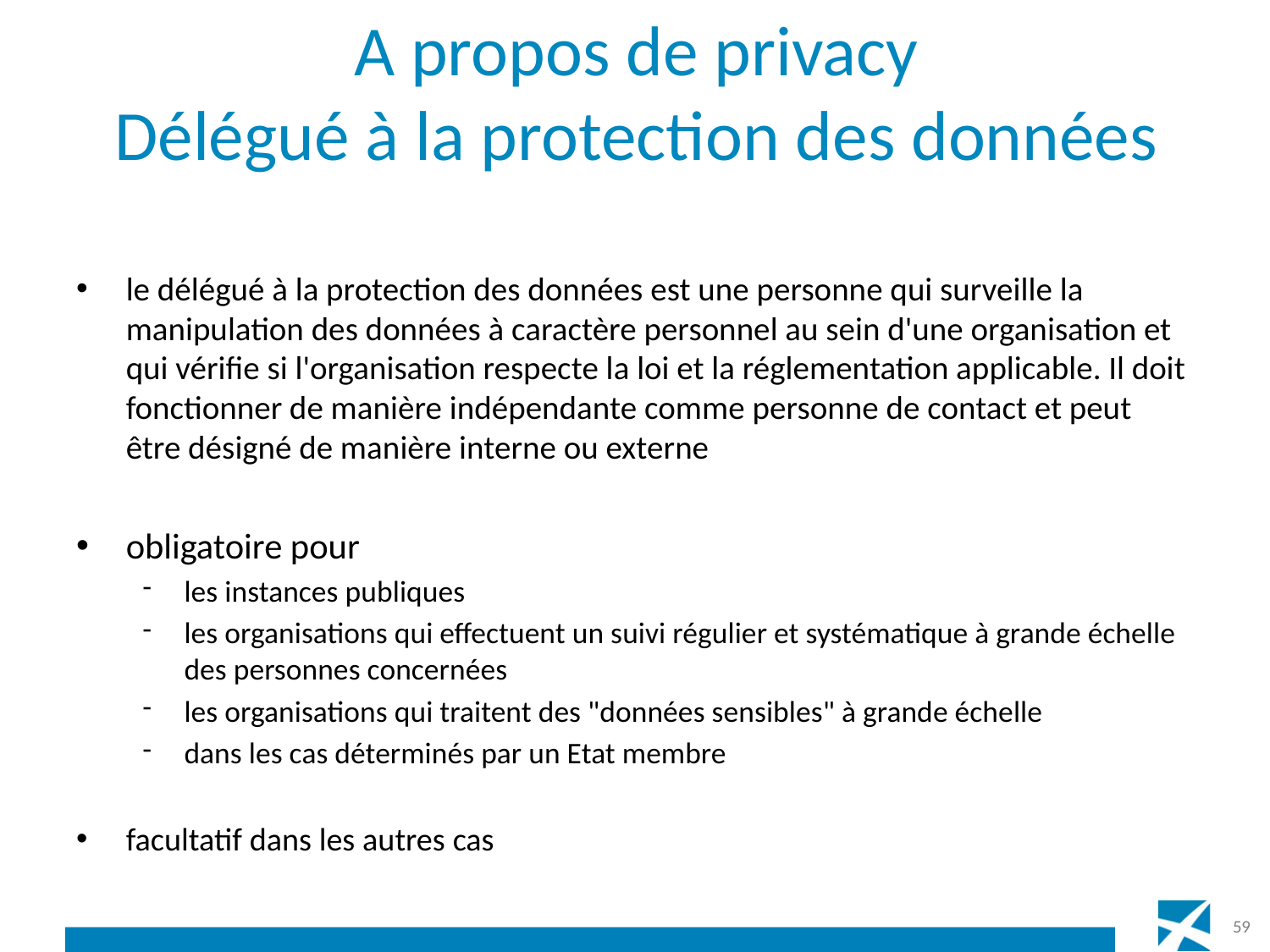

# A propos de privacy Délégué à la protection des données

le délégué à la protection des données est une personne qui surveille la manipulation des données à caractère personnel au sein d'une organisation et qui vérifie si l'organisation respecte la loi et la réglementation applicable. Il doit fonctionner de manière indépendante comme personne de contact et peut être désigné de manière interne ou externe

obligatoire pour
les instances publiques
les organisations qui effectuent un suivi régulier et systématique à grande échelle des personnes concernées
les organisations qui traitent des "données sensibles" à grande échelle
dans les cas déterminés par un Etat membre

facultatif dans les autres cas

59